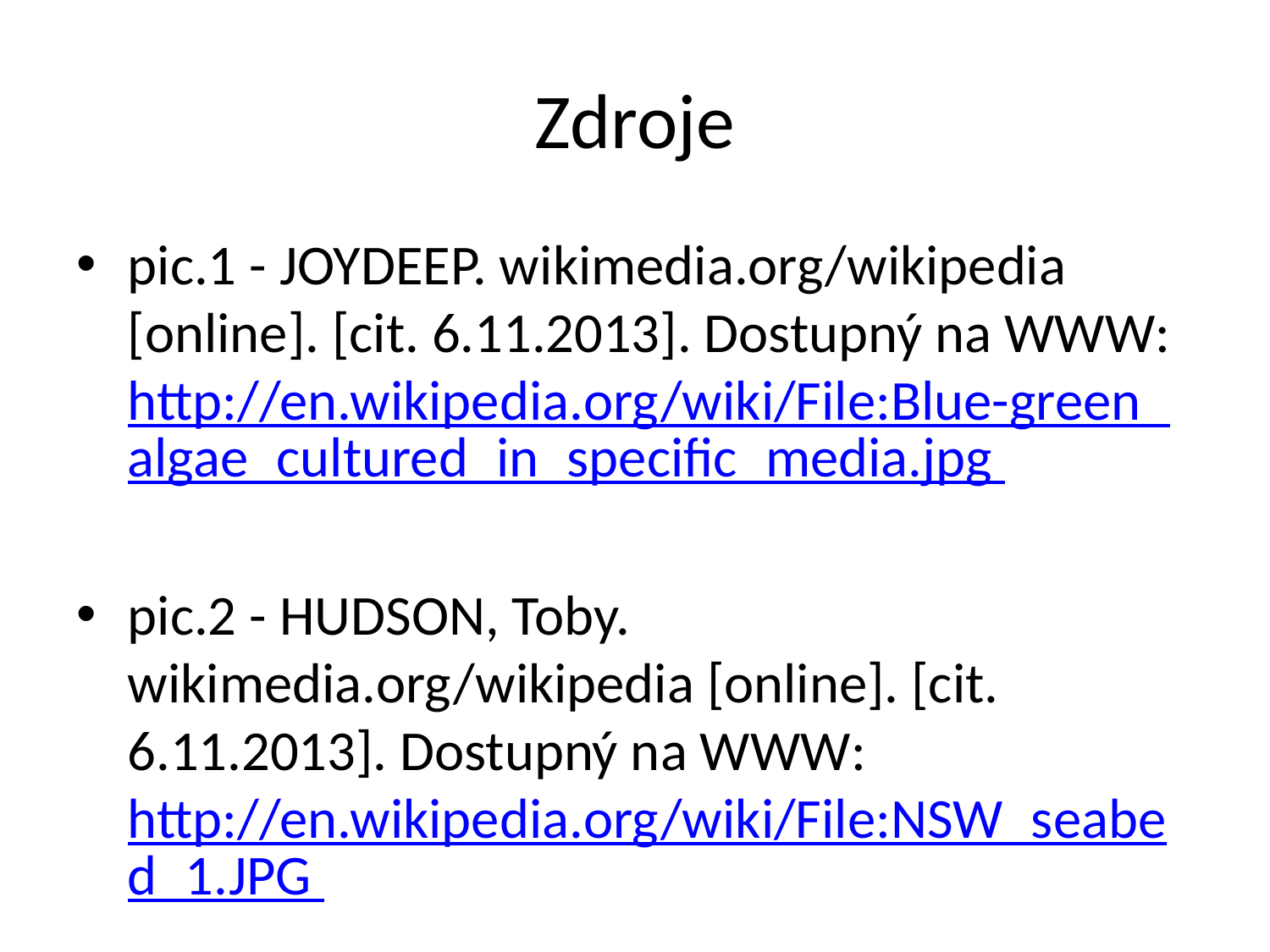

# Zdroje
pic.1 - JOYDEEP. wikimedia.org/wikipedia [online]. [cit. 6.11.2013]. Dostupný na WWW: http://en.wikipedia.org/wiki/File:Blue-green_algae_cultured_in_specific_media.jpg

pic.2 - HUDSON, Toby. wikimedia.org/wikipedia [online]. [cit. 6.11.2013]. Dostupný na WWW: http://en.wikipedia.org/wiki/File:NSW_seabed_1.JPG